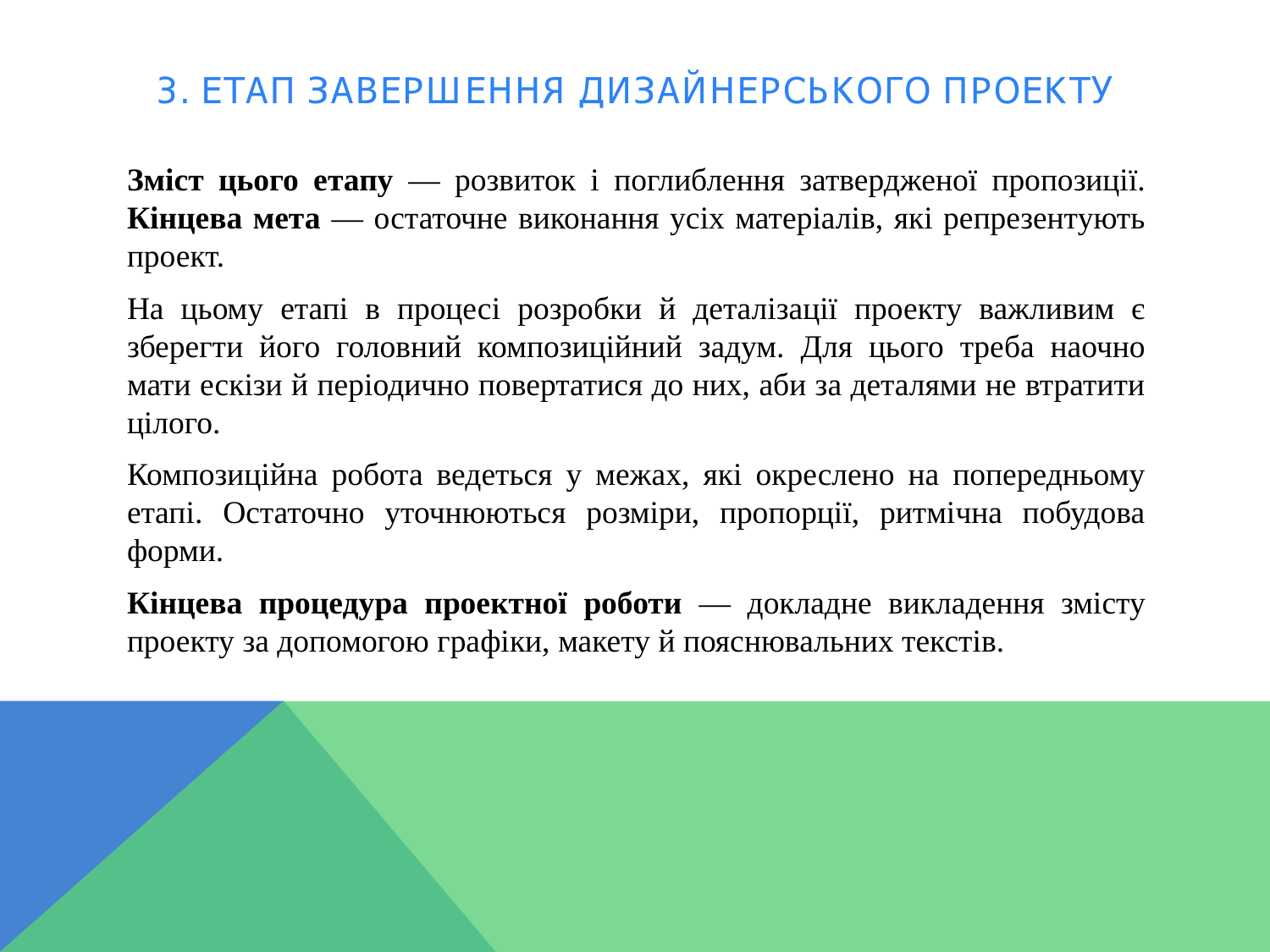

# 3. Етап завершення дизайнерського проекту
Зміст цього етапу — розвиток і поглиблення затвердженої пропозиції. Кінцева мета — остаточне виконання усіх матеріалів, які репрезентують проект.
На цьому етапі в процесі розробки й деталізації проекту важливим є зберегти його головний композиційний задум. Для цього треба наочно мати ескізи й періодично повертатися до них, аби за деталями не втратити цілого.
Композиційна робота ведеться у межах, які окреслено на попередньому етапі. Остаточно уточнюються розміри, пропорції, ритмічна побудова форми.
Кінцева процедура проектної роботи — докладне викладення змісту проекту за допомогою графіки, макету й пояснювальних текстів.